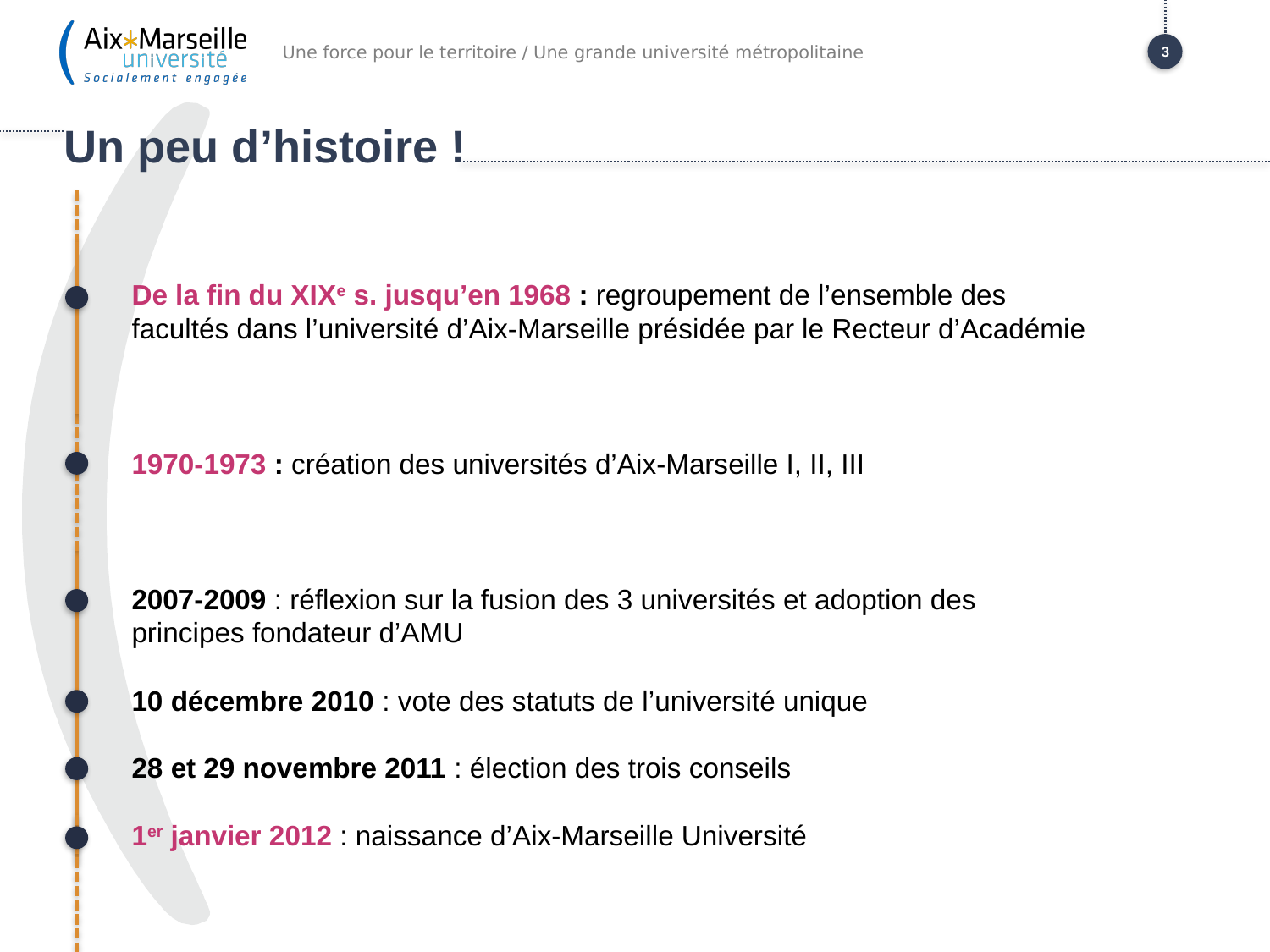

Une force pour le territoire / Une grande université métropolitaine
3
# Un peu d’histoire !
De la fin du XIXe s. jusqu’en 1968 : regroupement de l’ensemble des facultés dans l’université d’Aix-Marseille présidée par le Recteur d’Académie

1970-1973 : création des universités d’Aix-Marseille I, II, III

2007-2009 : réflexion sur la fusion des 3 universités et adoption des principes fondateur d’AMU
10 décembre 2010 : vote des statuts de l’université unique
28 et 29 novembre 2011 : élection des trois conseils
1er janvier 2012 : naissance d’Aix-Marseille Université